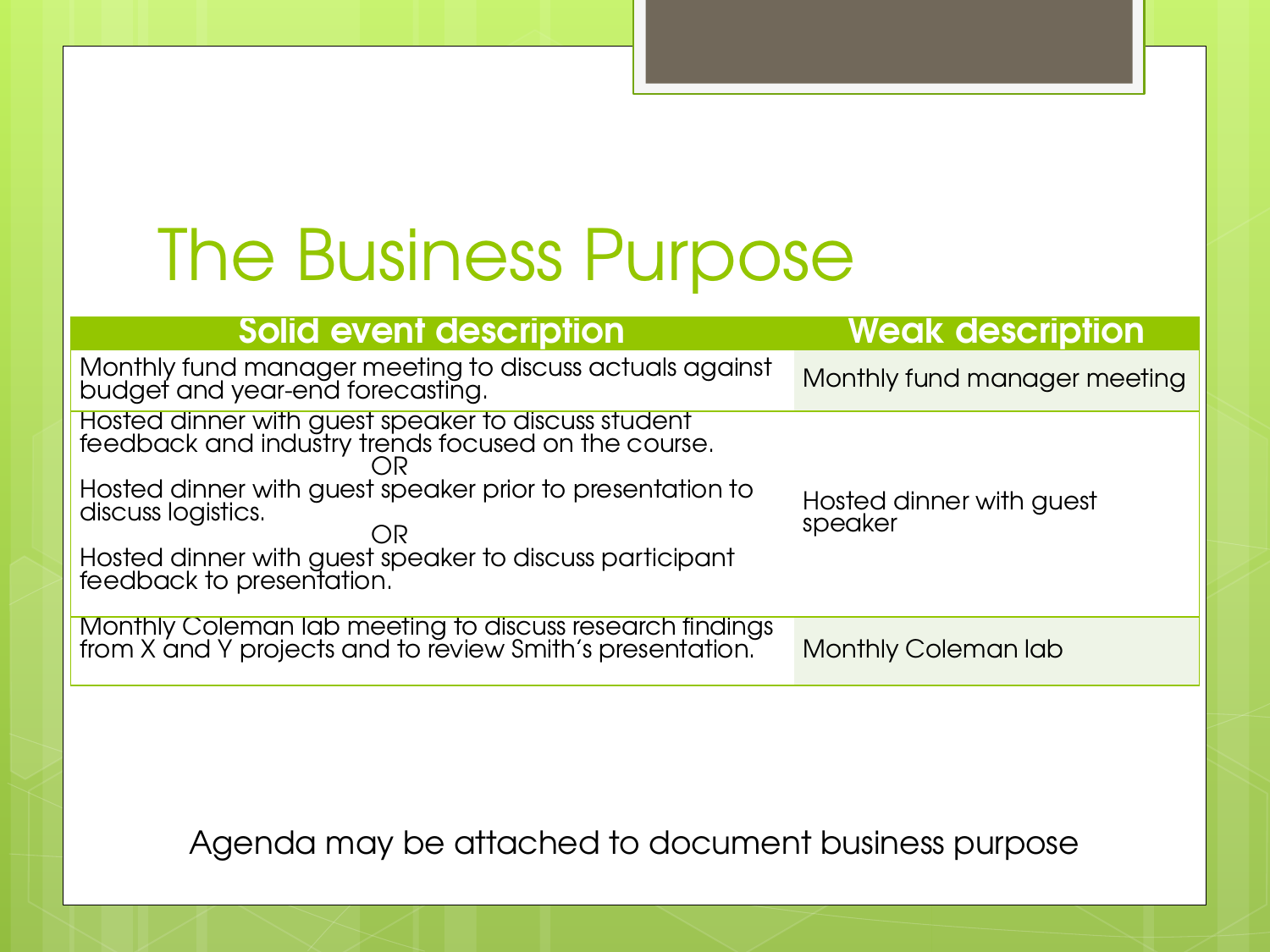

# The Business Purpose
| Solid event description | Weak description |
| --- | --- |
| Monthly fund manager meeting to discuss actuals against budget and year-end forecasting. | Monthly fund manager meeting |
| Hosted dinner with guest speaker to discuss student feedback and industry trends focused on the course. OR Hosted dinner with guest speaker prior to presentation to discuss logistics. OR Hosted dinner with guest speaker to discuss participant feedback to presentation. | Hosted dinner with guest speaker |
| Monthly Coleman lab meeting to discuss research findings from X and Y projects and to review Smith’s presentation. | Monthly Coleman lab |
Agenda may be attached to document business purpose